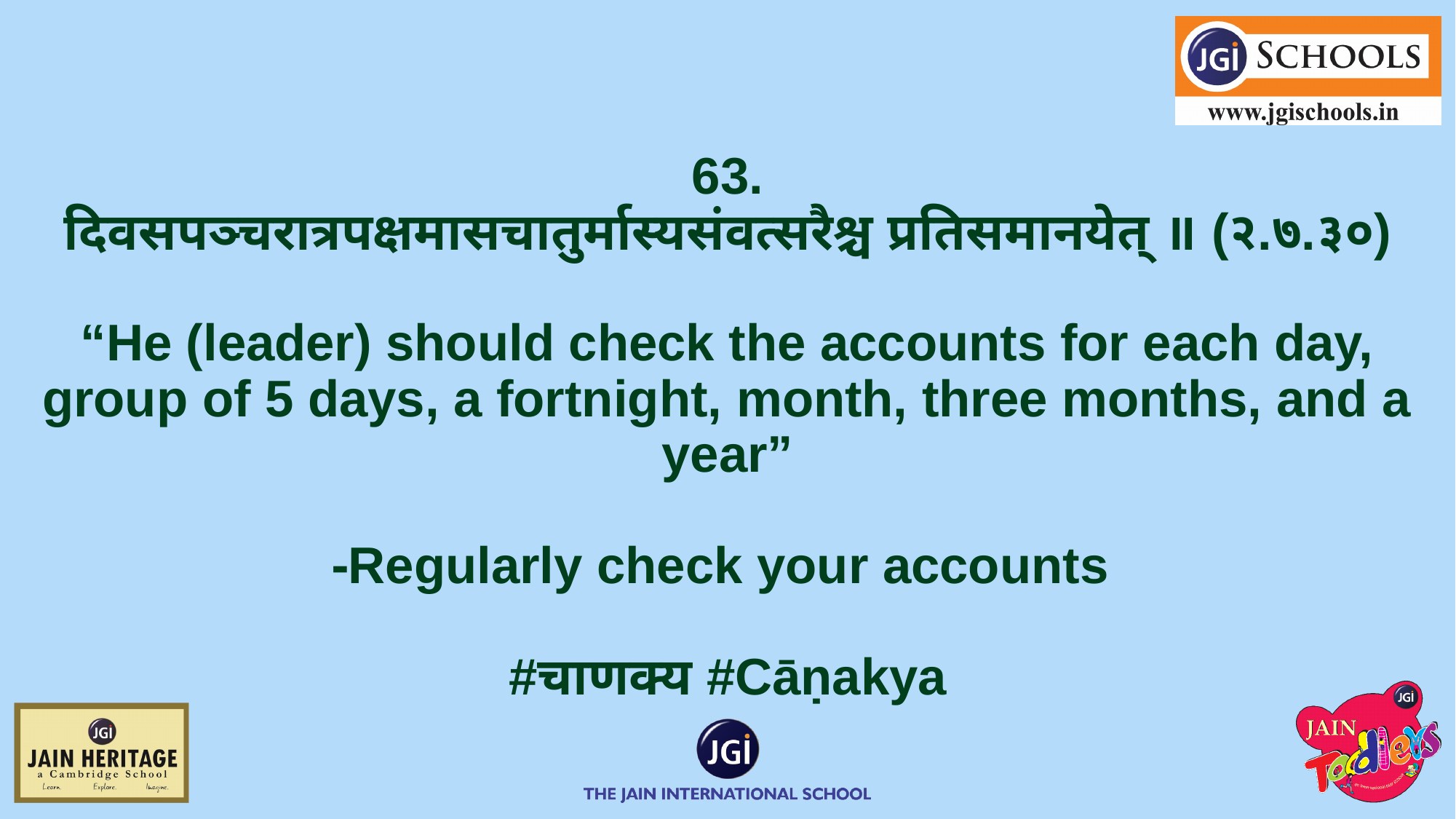

# 63.
दिवसपञ्चरात्रपक्षमासचातुर्मास्यसंवत्सरैश्च प्रतिसमानयेत् ॥ (२.७.३०)

“He (leader) should check the accounts for each day, group of 5 days, a fortnight, month, three months, and a year”

⁃Regularly check your accounts

#चाणक्य #Cāṇakya